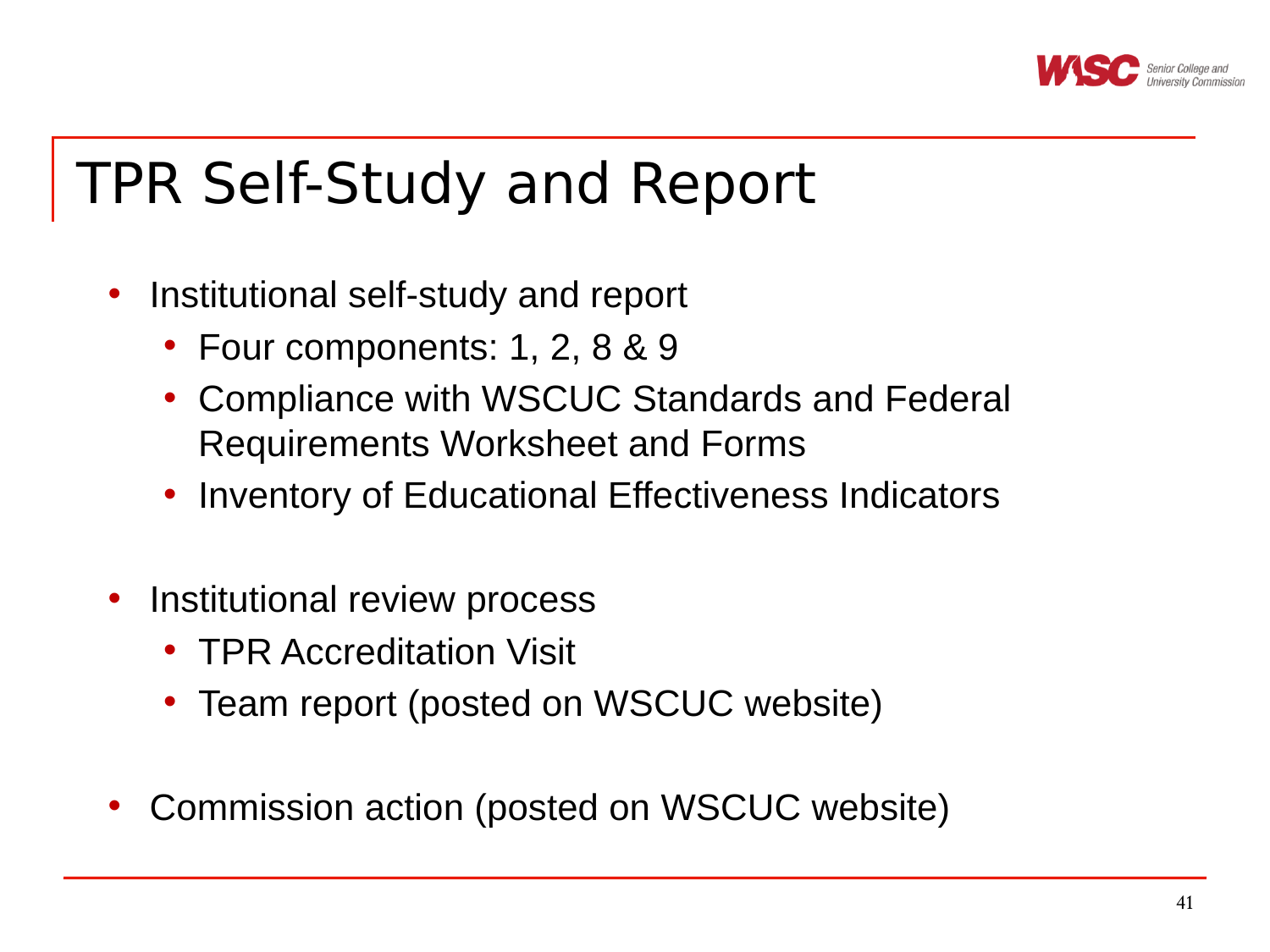

# TPR Self-Study and Report
Institutional self-study and report
Four components: 1, 2, 8 & 9
Compliance with WSCUC Standards and Federal Requirements Worksheet and Forms
Inventory of Educational Effectiveness Indicators

Institutional review process
TPR Accreditation Visit
Team report (posted on WSCUC website)

Commission action (posted on WSCUC website)

41